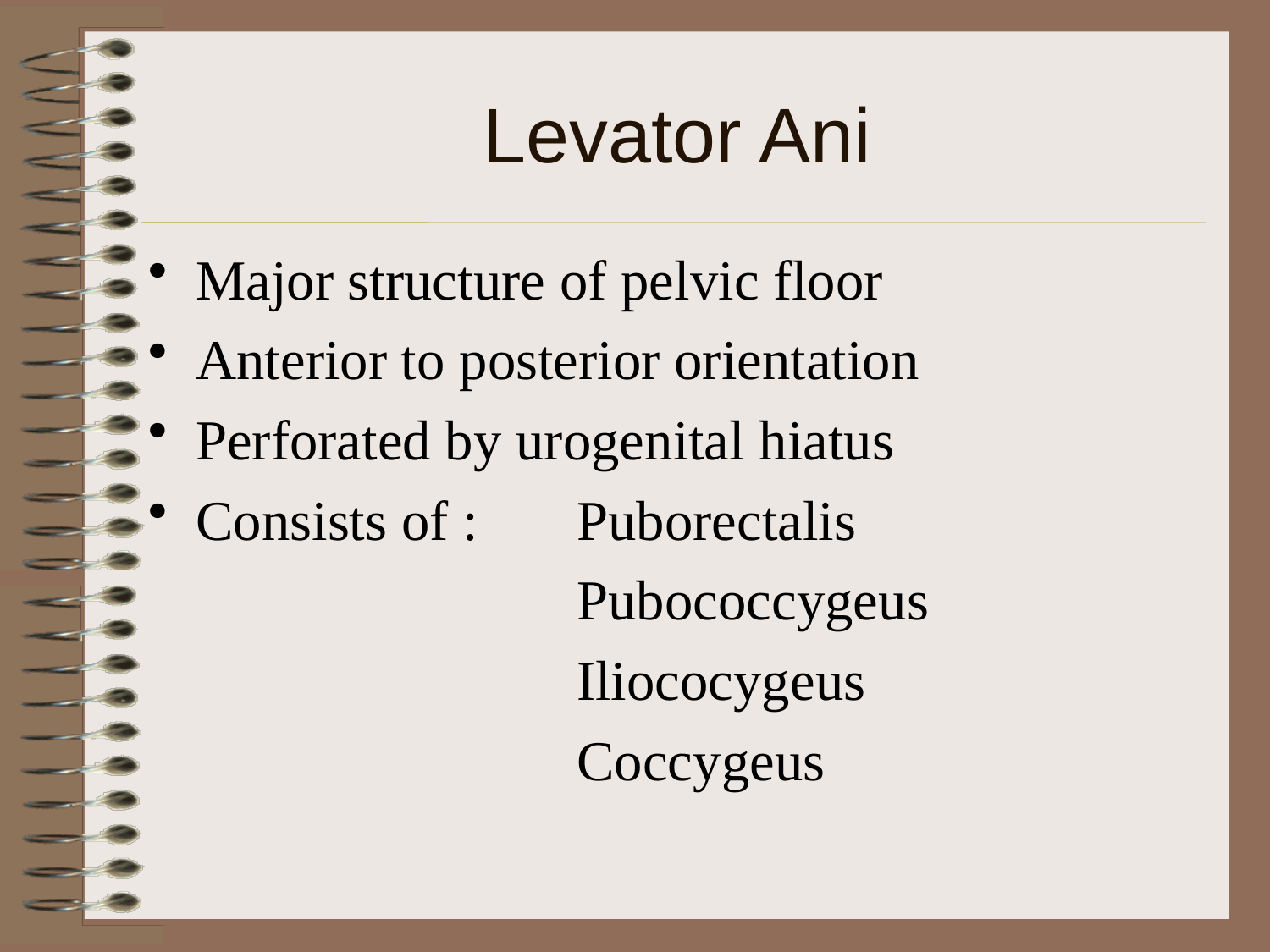

Levator Ani
Major structure of pelvic floor
Anterior to posterior orientation
Perforated by urogenital hiatus
Consists of :	Puborectalis
				Pubococcygeus
				Iliococygeus
				Coccygeus